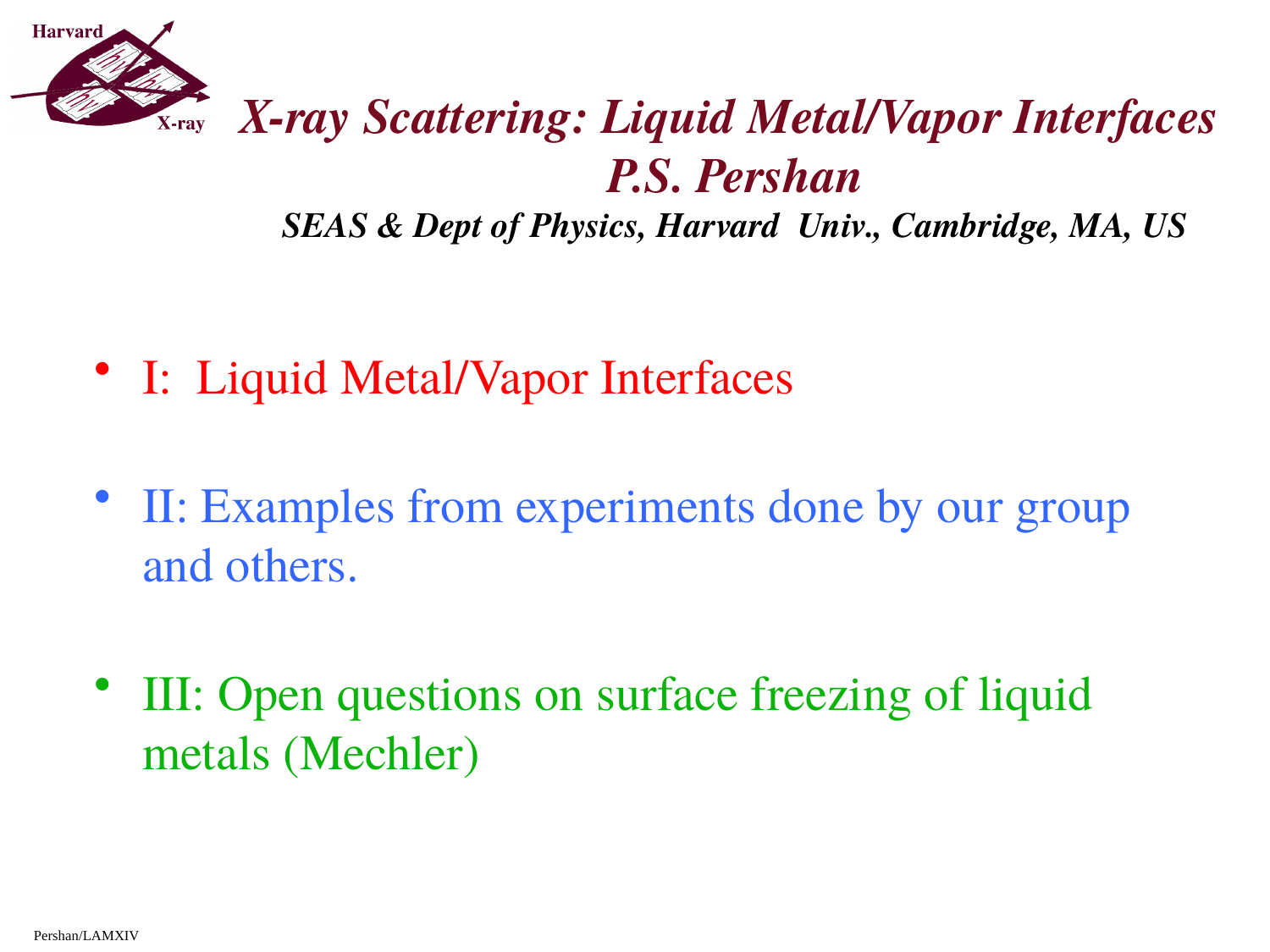

# X-ray Scattering: Liquid Metal/Vapor Interfaces P.S. Pershan SEAS & Dept of Physics, Harvard  Univ., Cambridge, MA, US
I:  Liquid Metal/Vapor Interfaces
II: Examples from experiments done by our group and others.
III: Open questions on surface freezing of liquid metals (Mechler)
Pershan/LAMXIV